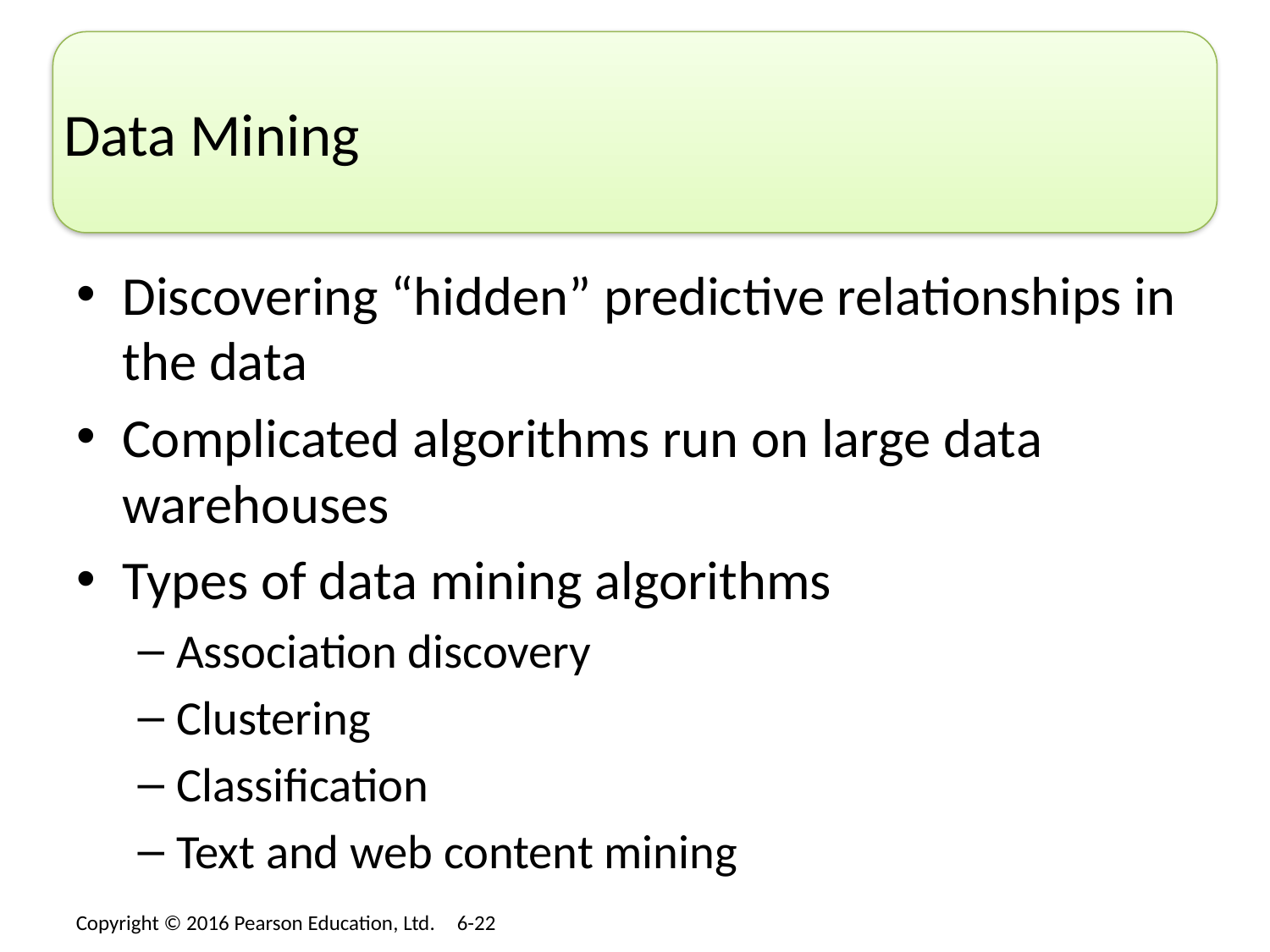

# Data Mining
Discovering “hidden” predictive relationships in the data
Complicated algorithms run on large data warehouses
Types of data mining algorithms
Association discovery
Clustering
Classification
Text and web content mining